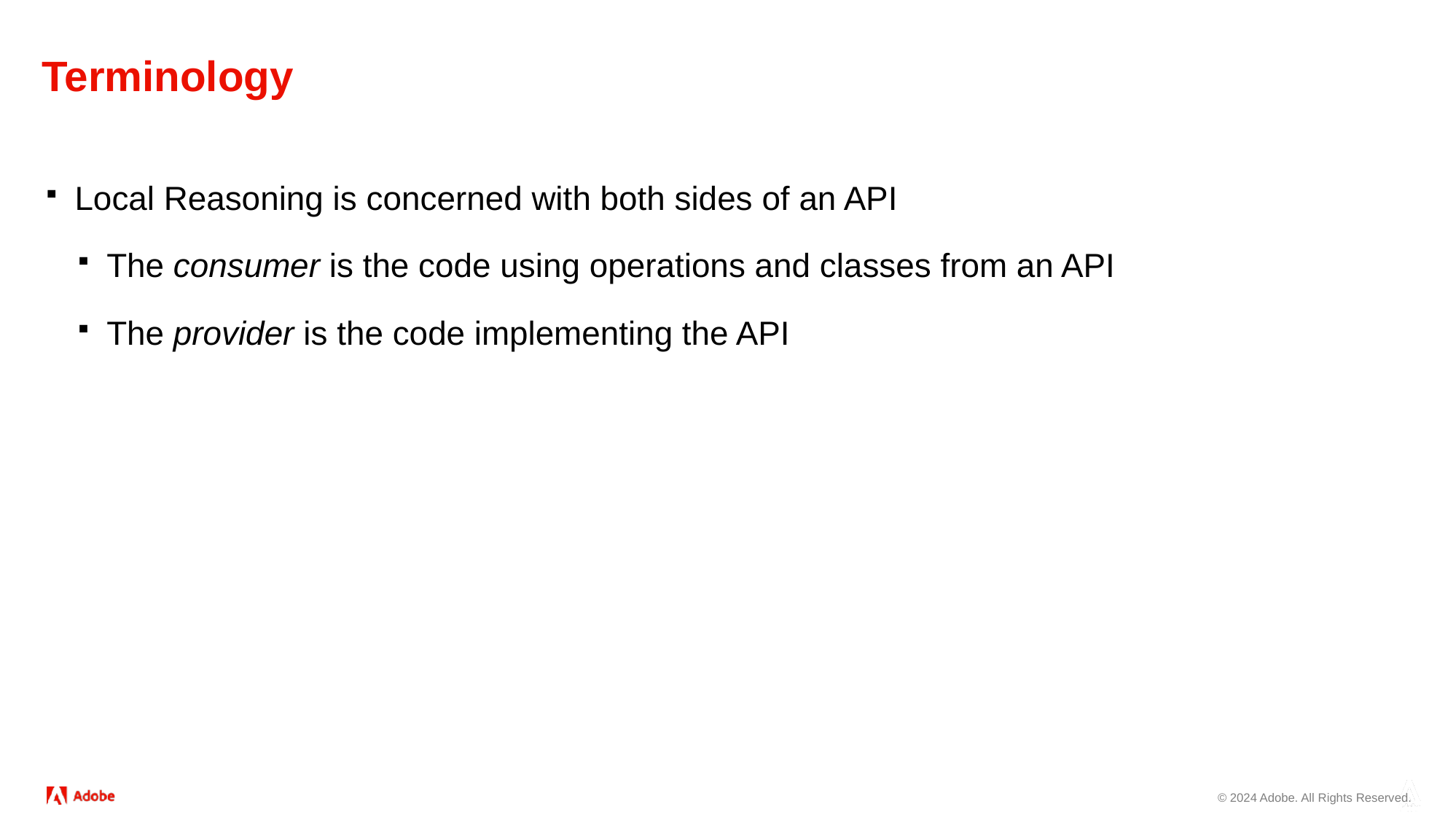

# Terminology
Local Reasoning is concerned with both sides of an API
The consumer is the code using operations and classes from an API
The provider is the code implementing the API
11